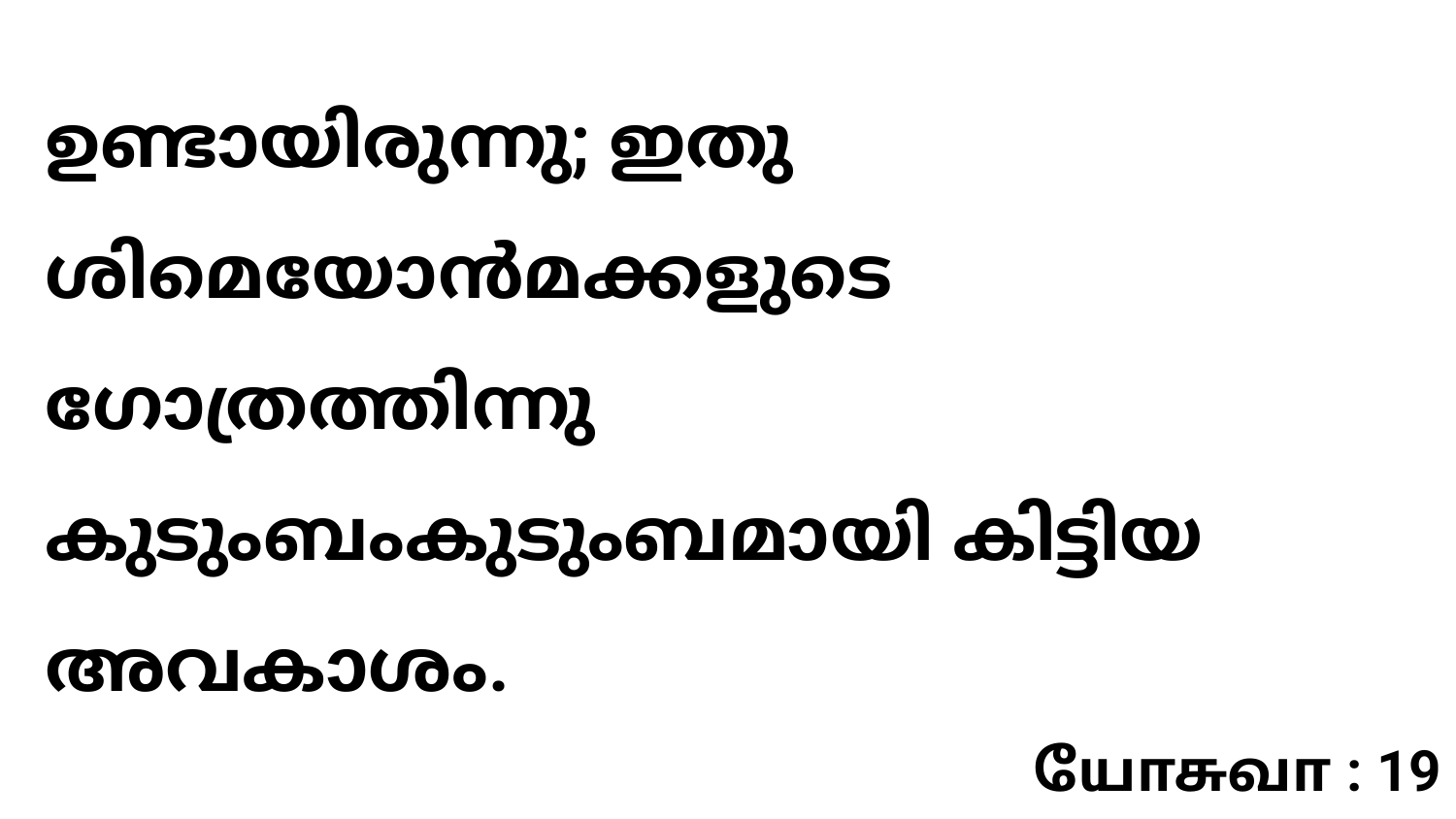

ഉണ്ടായിരുന്നു; ഇതു ശിമെയോൻമക്കളുടെ ഗോത്രത്തിന്നു കുടുംബംകുടുംബമായി കിട്ടിയ അവകാശം.
யோசுவா : 19